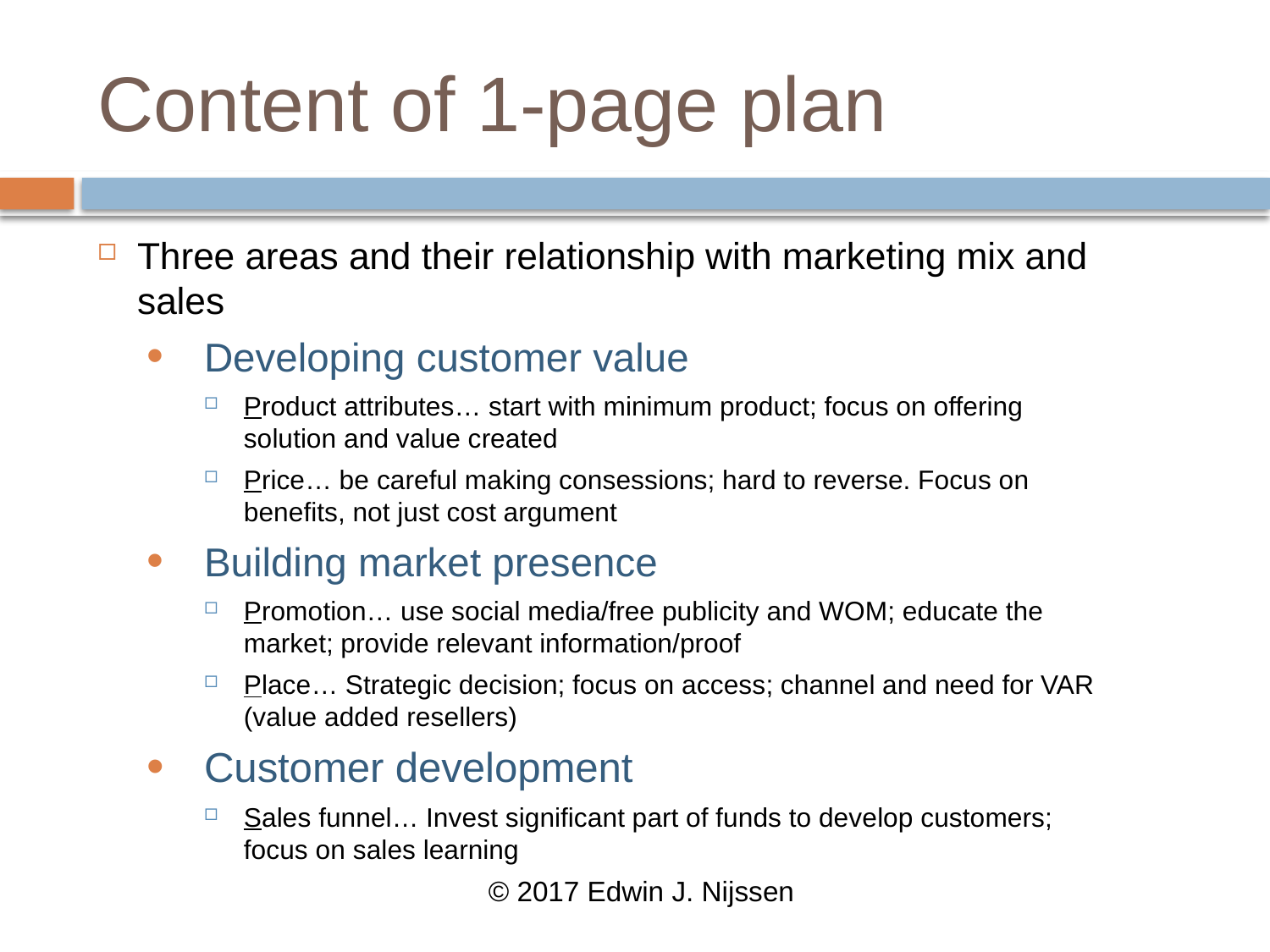

# Content of 1-page plan
Three areas and their relationship with marketing mix and sales
Developing customer value
Product attributes… start with minimum product; focus on offering solution and value created
Price… be careful making consessions; hard to reverse. Focus on benefits, not just cost argument
Building market presence
Promotion… use social media/free publicity and WOM; educate the market; provide relevant information/proof
Place… Strategic decision; focus on access; channel and need for VAR (value added resellers)
Customer development
Sales funnel… Invest significant part of funds to develop customers; focus on sales learning